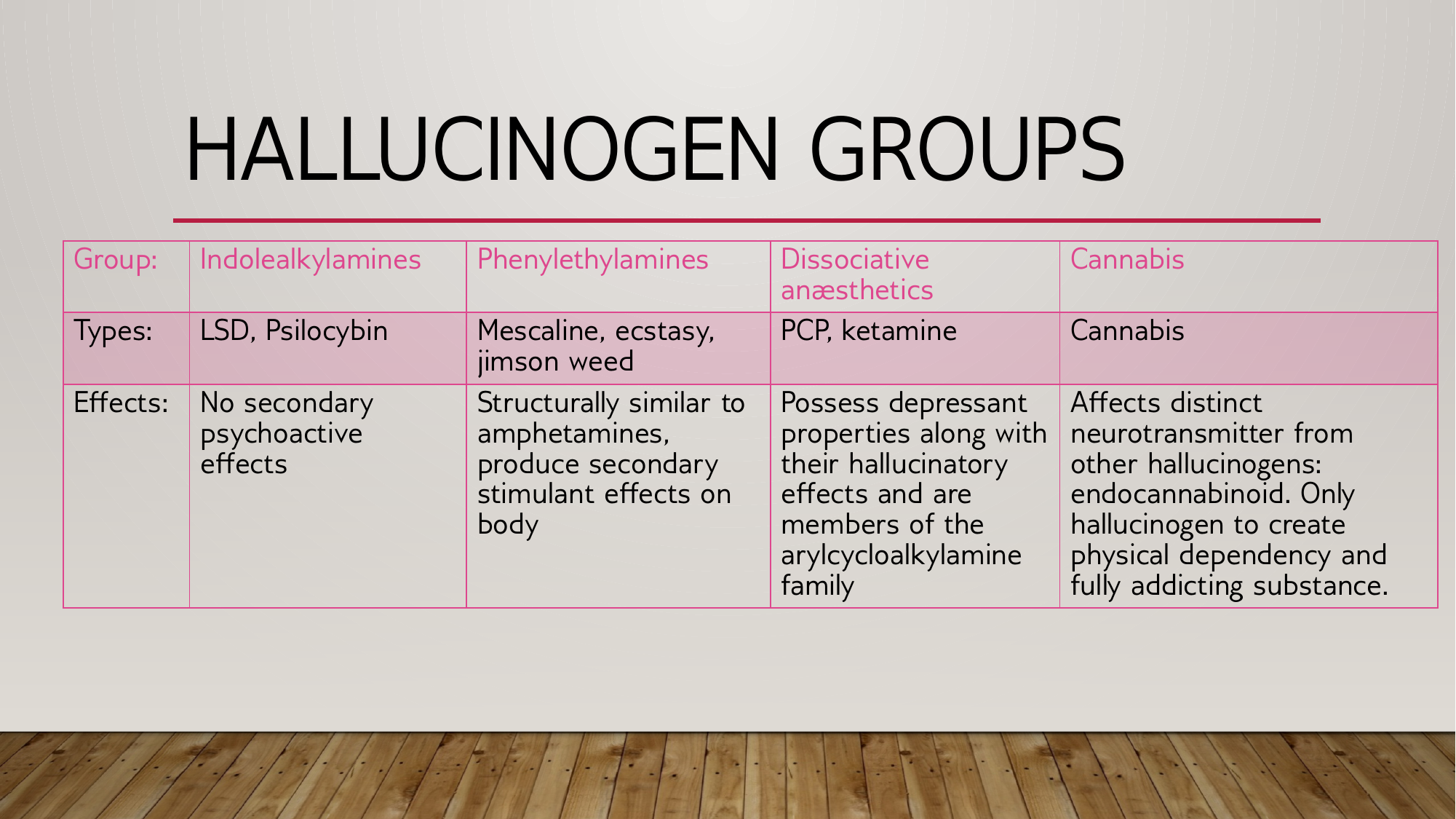

# Hallucinogen groups
| Group: | Indolealkylamines | Phenylethylamines | Dissociative anaesthetics | Cannabis |
| --- | --- | --- | --- | --- |
| Types: | LSD, Psilocybin | Mescaline, ecstasy, jimson weed | PCP, ketamine | Cannabis |
| Effects: | No secondary psychoactive effects | Structurally similar to amphetamines, produce secondary stimulant effects on body | Possess depressant properties along with their hallucinatory effects and are members of the arylcycloalkylamine family | Affects distinct neurotransmitter from other hallucinogens: endocannabinoid. Only hallucinogen to create physical dependency and fully addicting substance. |